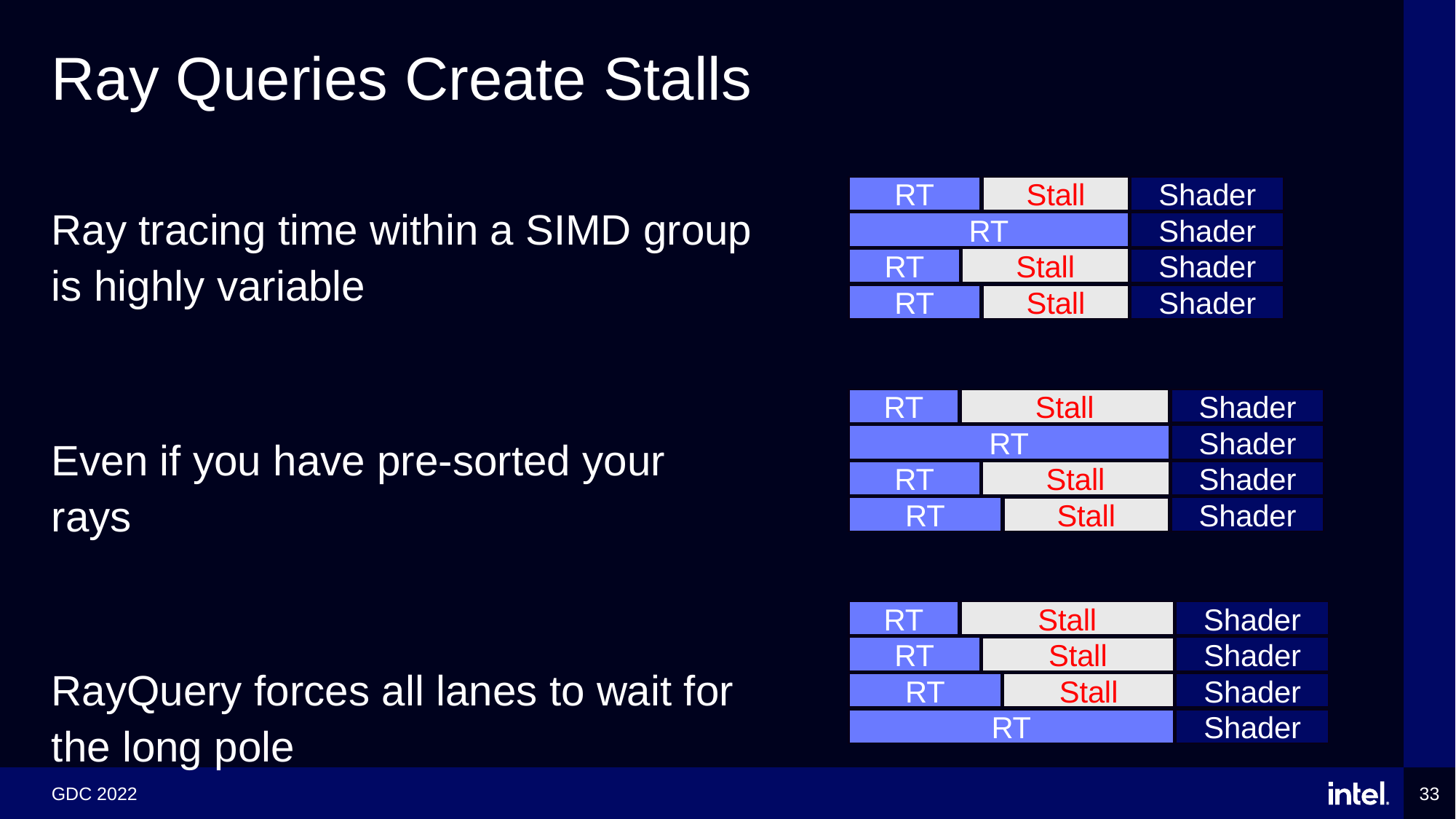

# Ray Queries Create Stalls
RT
Stall
Shader
Shader
RT
Stall
RT
Shader
RT
Stall
Shader
Ray tracing time within a SIMD group is highly variable
Even if you have pre-sorted your rays
RayQuery forces all lanes to wait for the long pole

RT
Stall
Shader
RT
Shader
RT
Stall
Shader
RT
Shader
Stall
RT
Stall
Shader
RT
Shader
Stall
RT
Shader
Stall
RT
Shader
GDC 2022
33